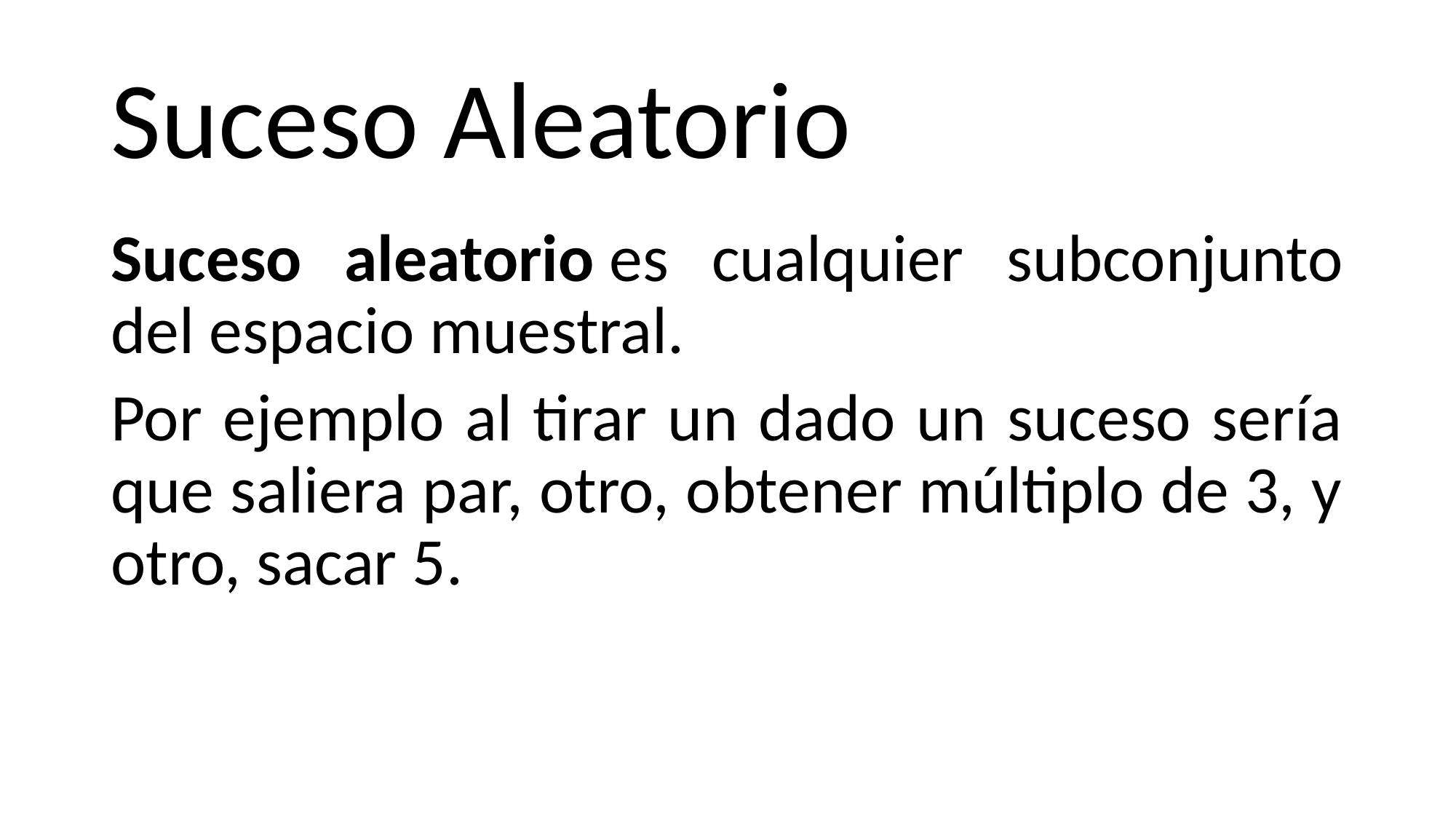

# Suceso Aleatorio
Suceso aleatorio es cualquier subconjunto del espacio muestral.
Por ejemplo al tirar un dado un suceso sería que saliera par, otro, obtener múltiplo de 3, y otro, sacar 5.